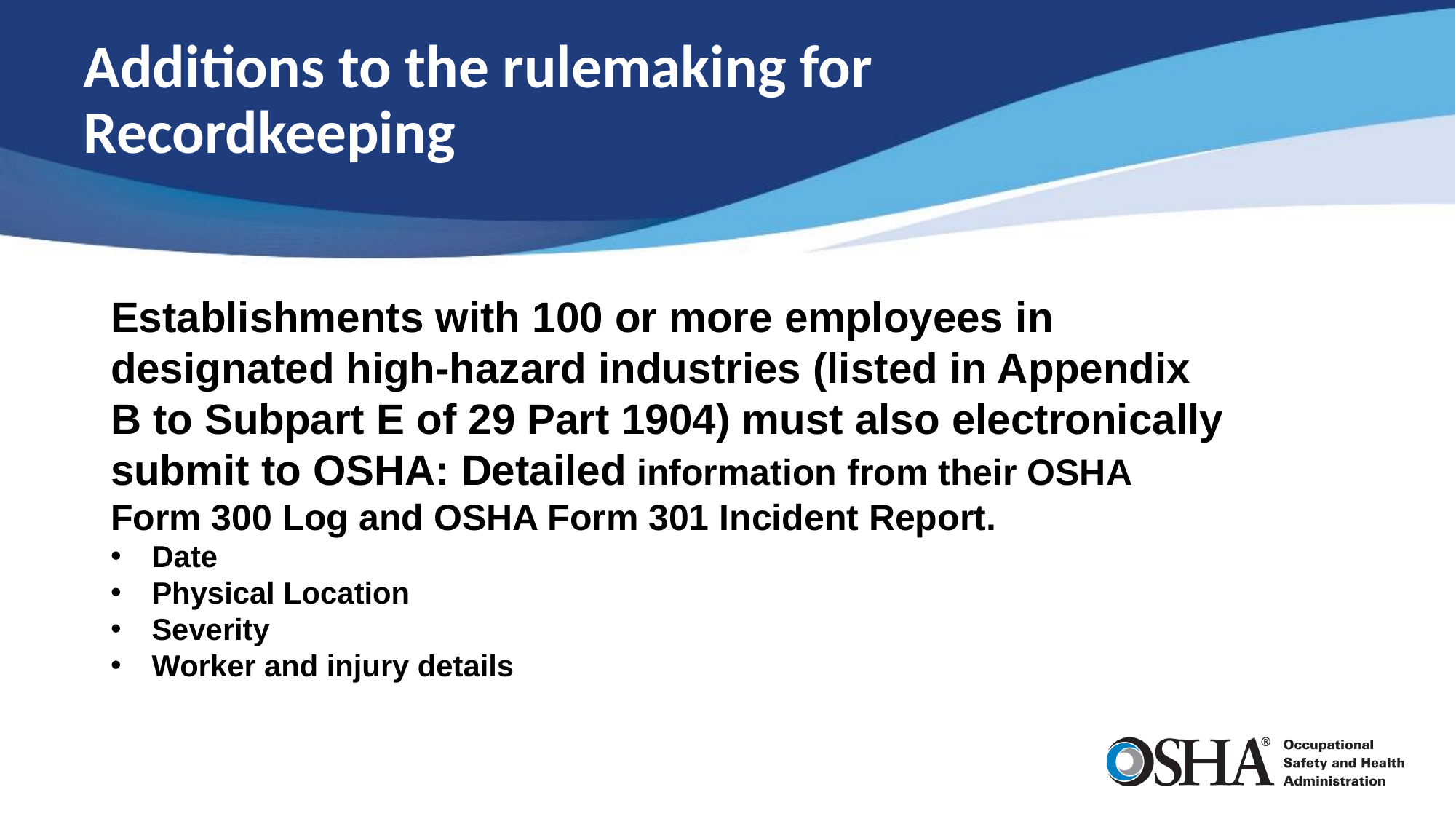

# Additions to the rulemaking for Recordkeeping

Establishments with 100 or more employees in designated high-hazard industries (listed in Appendix B to Subpart E of 29 Part 1904) must also electronically submit to OSHA: Detailed information from their OSHA Form 300 Log and OSHA Form 301 Incident Report.
Date
Physical Location
Severity
Worker and injury details